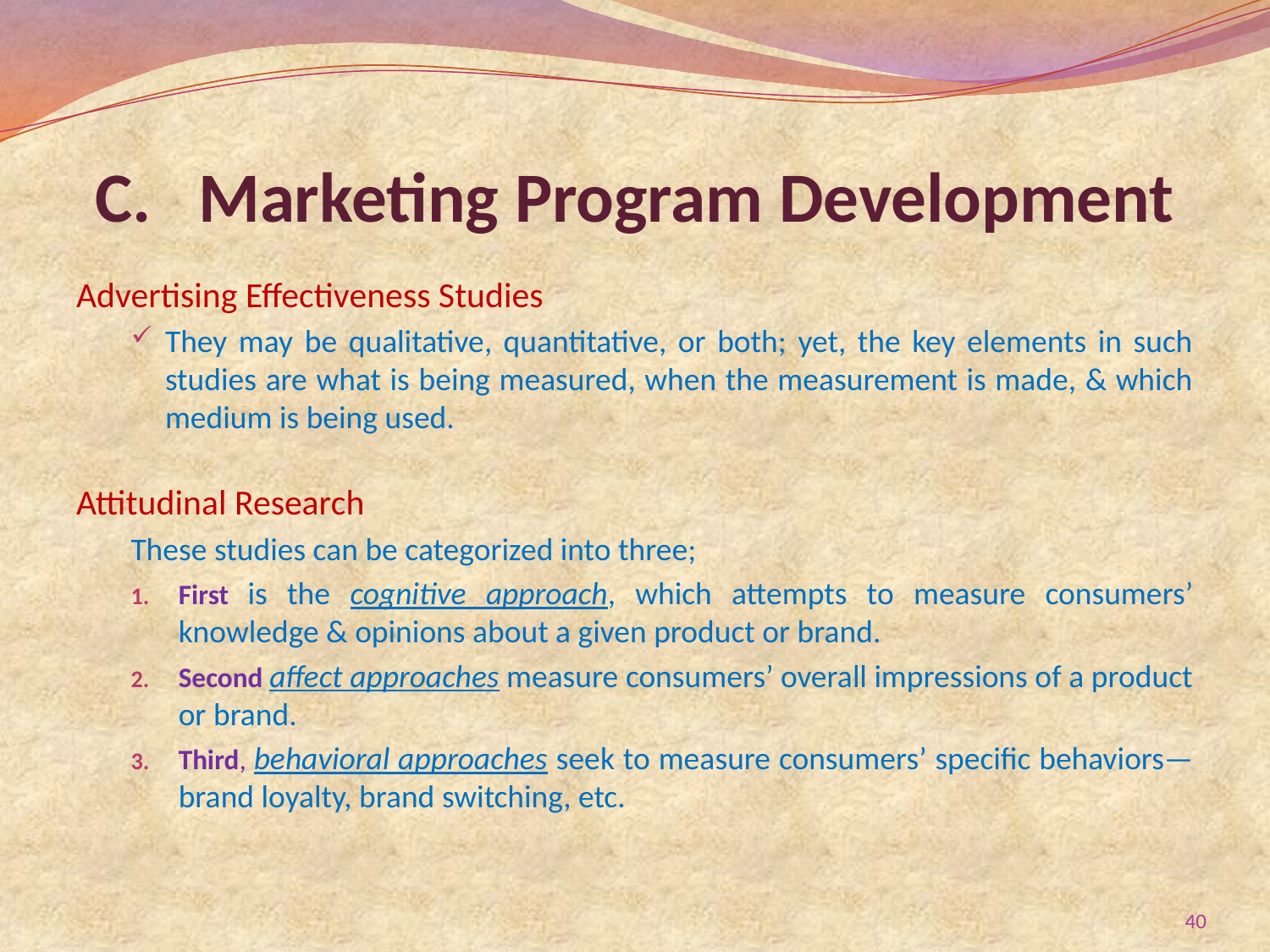

# Marketing Program Development
Advertising Effectiveness Studies
They may be qualitative, quantitative, or both; yet, the key elements in such studies are what is being measured, when the measurement is made, & which medium is being used.

Attitudinal Research
These studies can be categorized into three;
First is the cognitive approach, which attempts to measure consumers’ knowledge & opinions about a given product or brand.
Second affect approaches measure consumers’ overall impressions of a product or brand.
Third, behavioral approaches seek to measure consumers’ specific behaviors—brand loyalty, brand switching, etc.
40